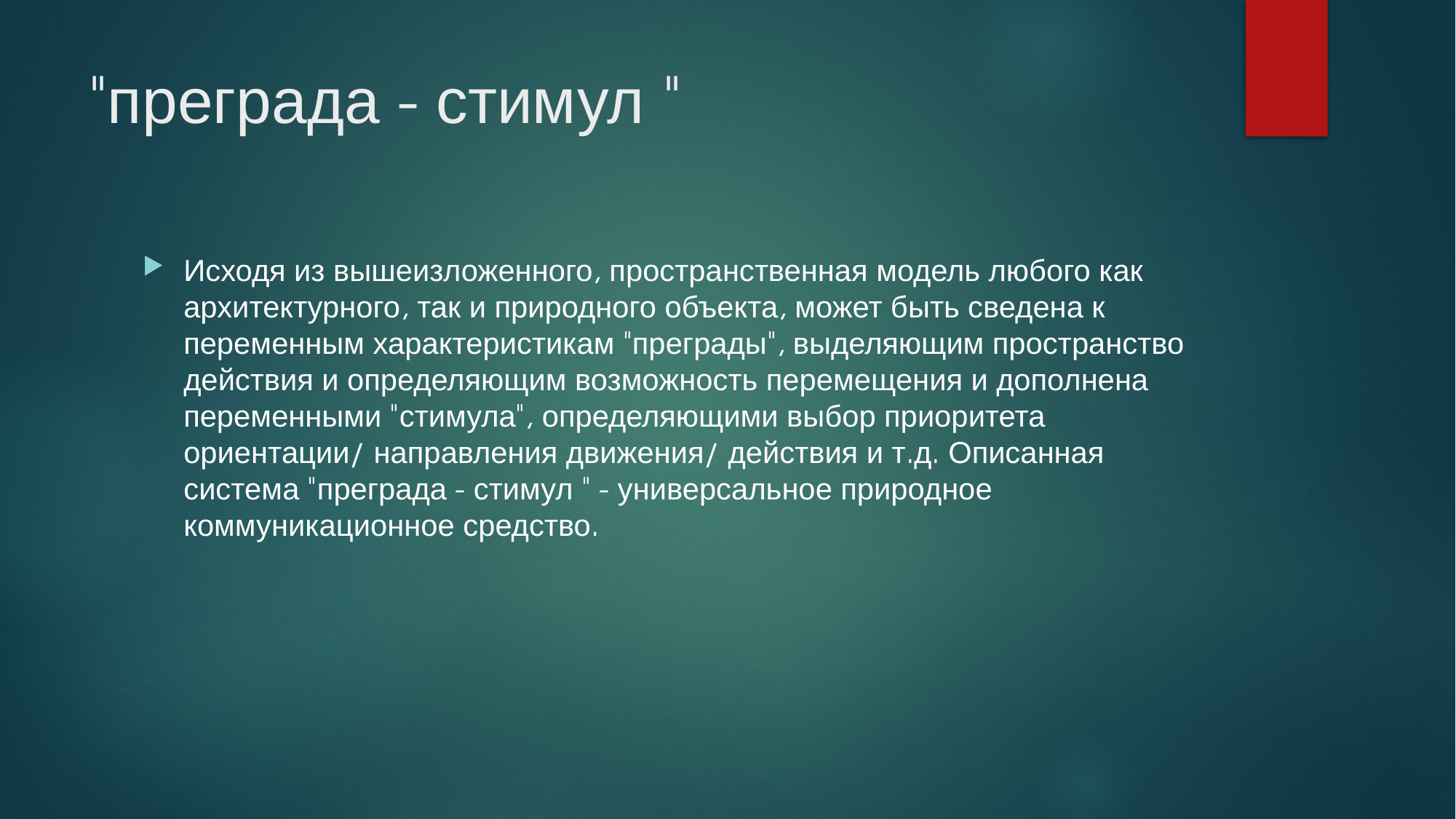

# "преграда - стимул "
Исходя из вышеизложенного, пространственная модель любого как архитектурного, так и природного объекта, может быть сведена к переменным характеристикам "преграды", выделяющим пространство действия и определяющим возможность перемещения и дополнена переменными "стимула", определяющими выбор приоритета ориентации/ направления движения/ действия и т.д. Описанная система "преграда - стимул " - универсальное природное коммуникационное средство.